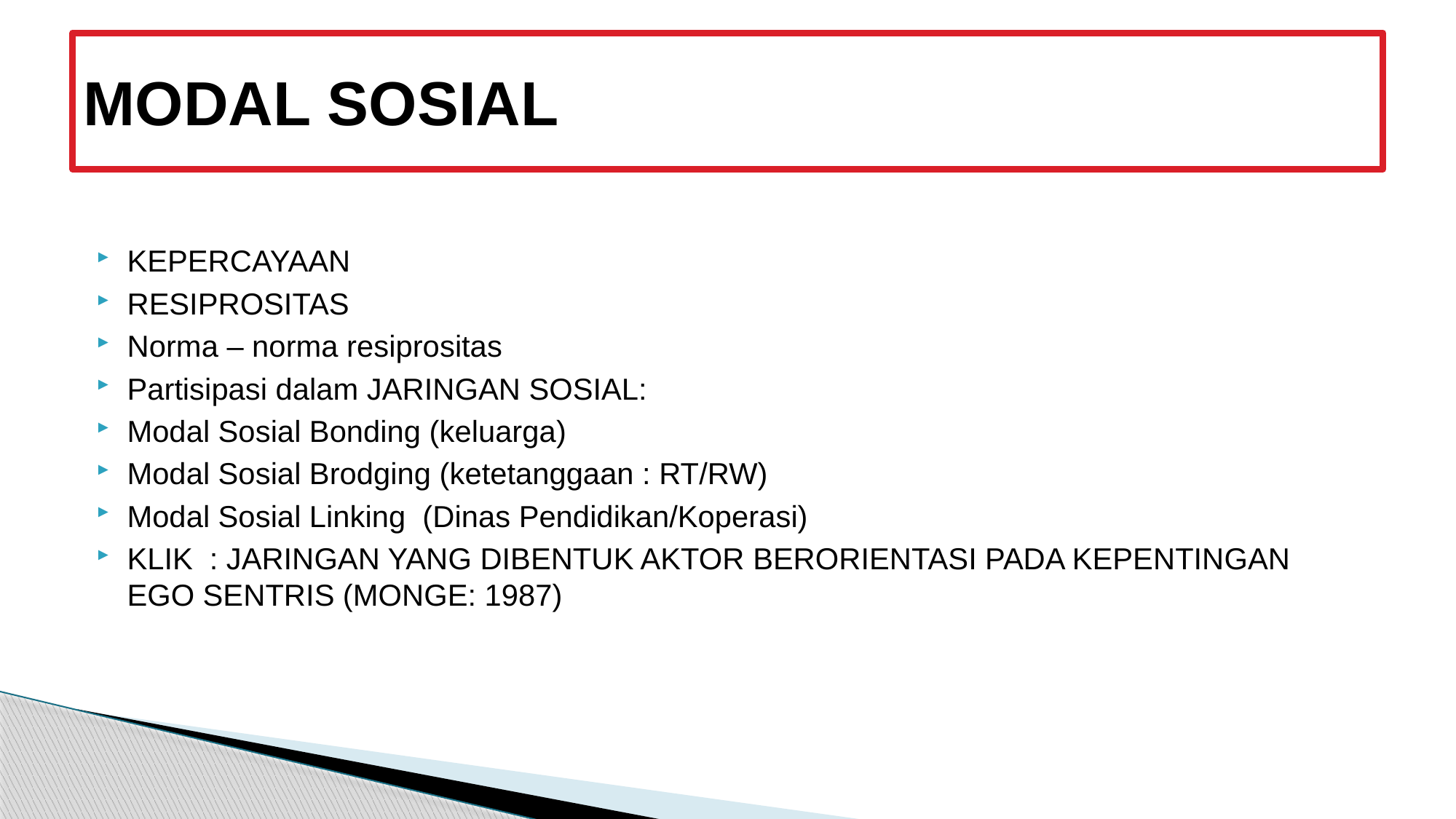

# MODAL SOSIAL
KEPERCAYAAN
RESIPROSITAS
Norma – norma resiprositas
Partisipasi dalam JARINGAN SOSIAL:
Modal Sosial Bonding (keluarga)
Modal Sosial Brodging (ketetanggaan : RT/RW)
Modal Sosial Linking  (Dinas Pendidikan/Koperasi)
KLIK  : JARINGAN YANG DIBENTUK AKTOR BERORIENTASI PADA KEPENTINGAN EGO SENTRIS (MONGE: 1987)